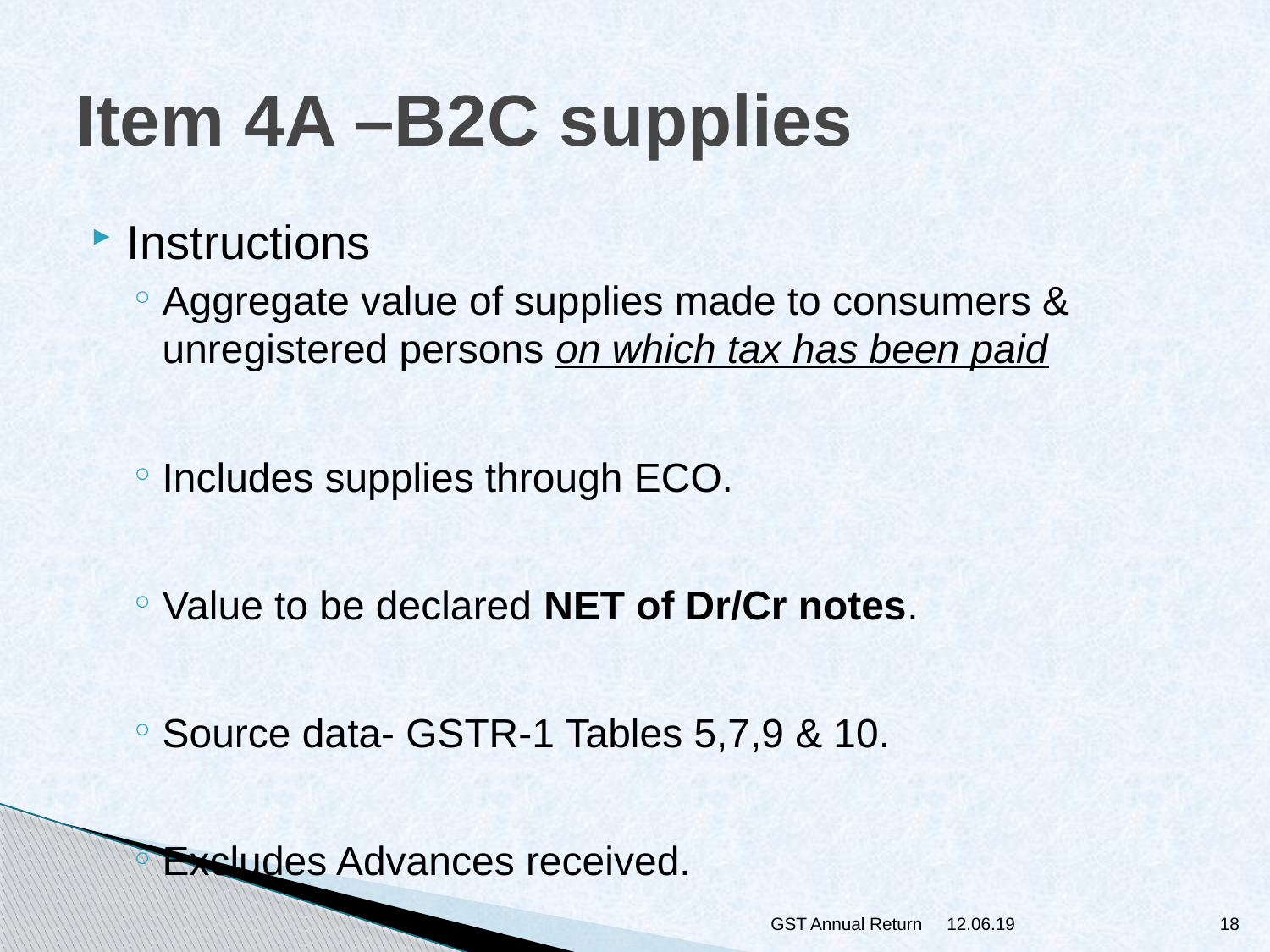

# Item 4A –B2C supplies
Instructions
Aggregate value of supplies made to consumers & unregistered persons on which tax has been paid

Includes supplies through ECO.

Value to be declared NET of Dr/Cr notes.

Source data- GSTR-1 Tables 5,7,9 & 10.

Excludes Advances received.

GST Annual Return
12.06.19
18